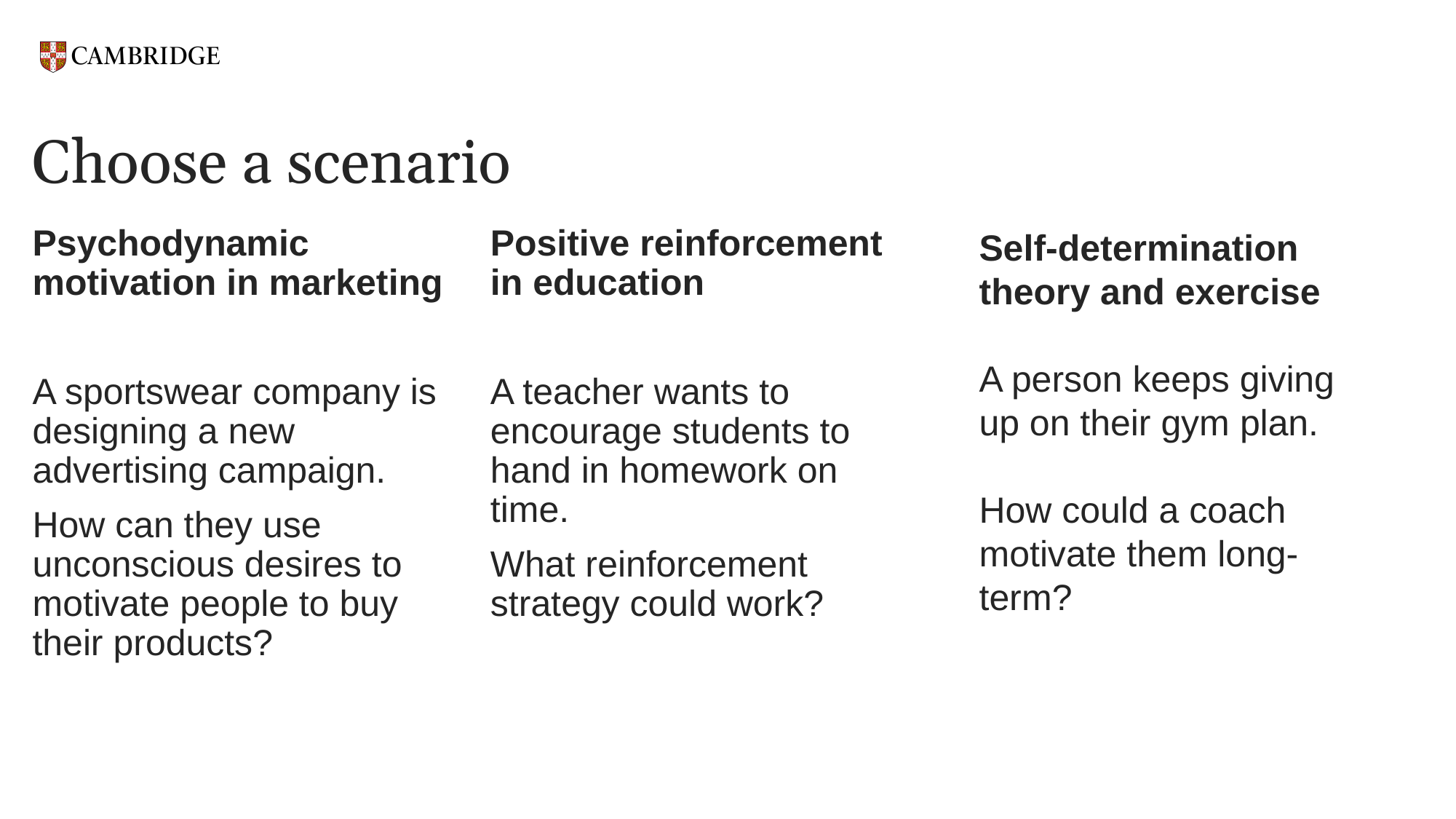

# Choose a scenario
Psychodynamic motivation in marketing

A sportswear company is designing a new advertising campaign.
How can they use unconscious desires to motivate people to buy their products?
Positive reinforcement in education

A teacher wants to encourage students to hand in homework on time.
What reinforcement strategy could work?
Self-determination theory and exercise

A person keeps giving up on their gym plan.

How could a coach motivate them long-term?